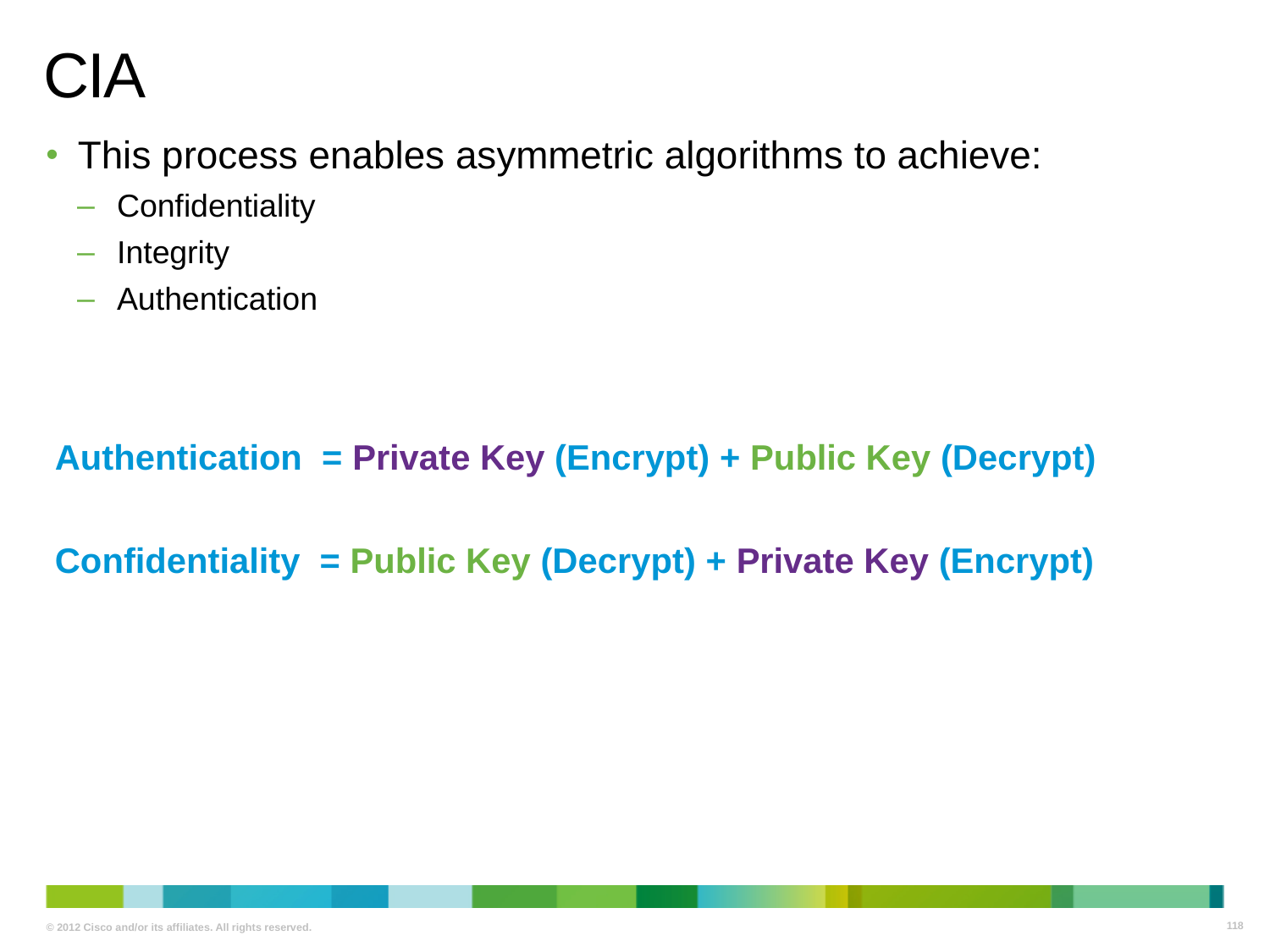

# CIA
This process enables asymmetric algorithms to achieve:
Confidentiality
Integrity
Authentication

Authentication  = Private Key (Encrypt) + Public Key (Decrypt)
Confidentiality  = Public Key (Decrypt) + Private Key (Encrypt)